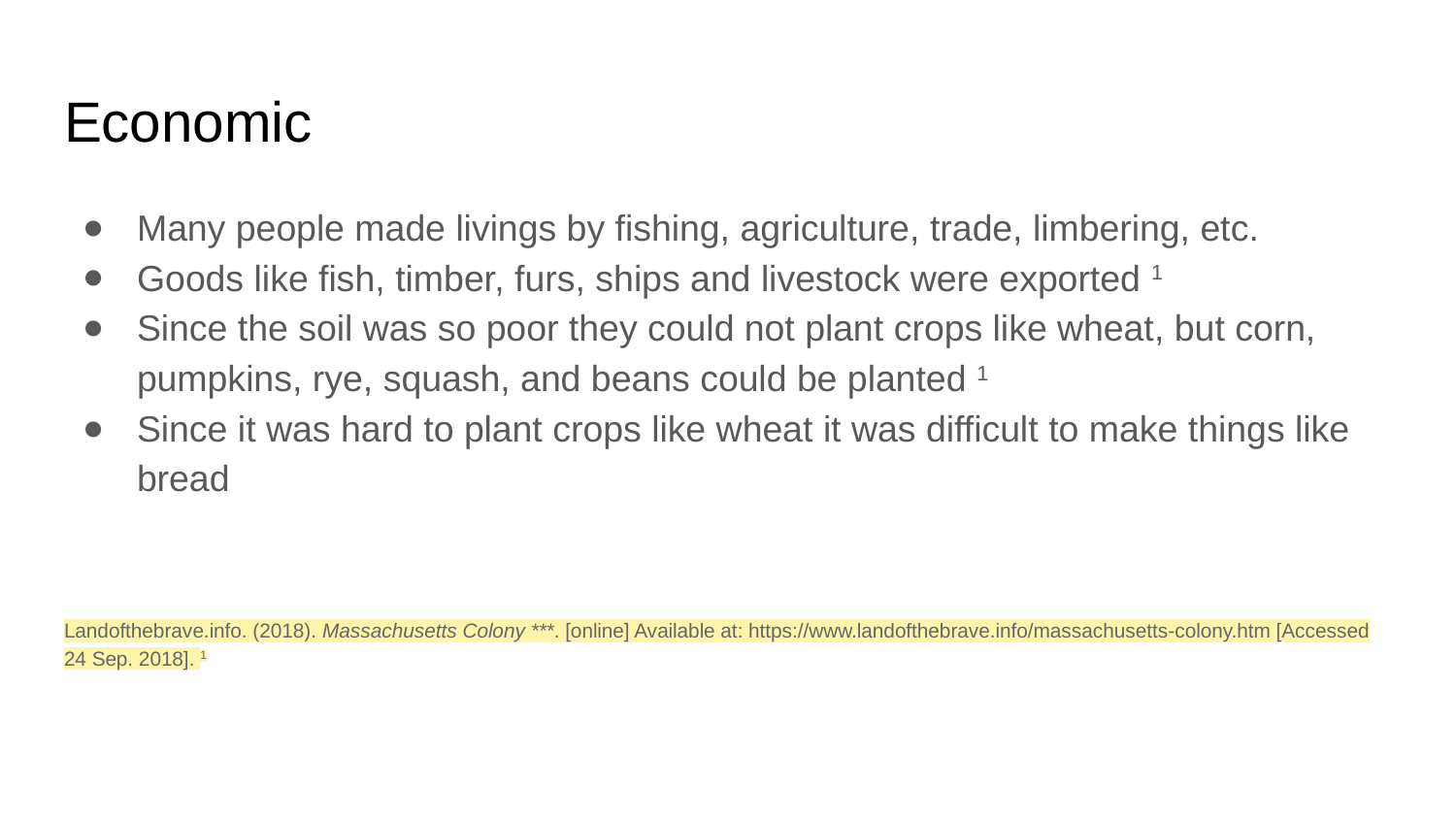

# Economic
Many people made livings by fishing, agriculture, trade, limbering, etc.
Goods like fish, timber, furs, ships and livestock were exported 1
Since the soil was so poor they could not plant crops like wheat, but corn, pumpkins, rye, squash, and beans could be planted 1
Since it was hard to plant crops like wheat it was difficult to make things like bread

Landofthebrave.info. (2018). Massachusetts Colony ***. [online] Available at: https://www.landofthebrave.info/massachusetts-colony.htm [Accessed 24 Sep. 2018]. 1